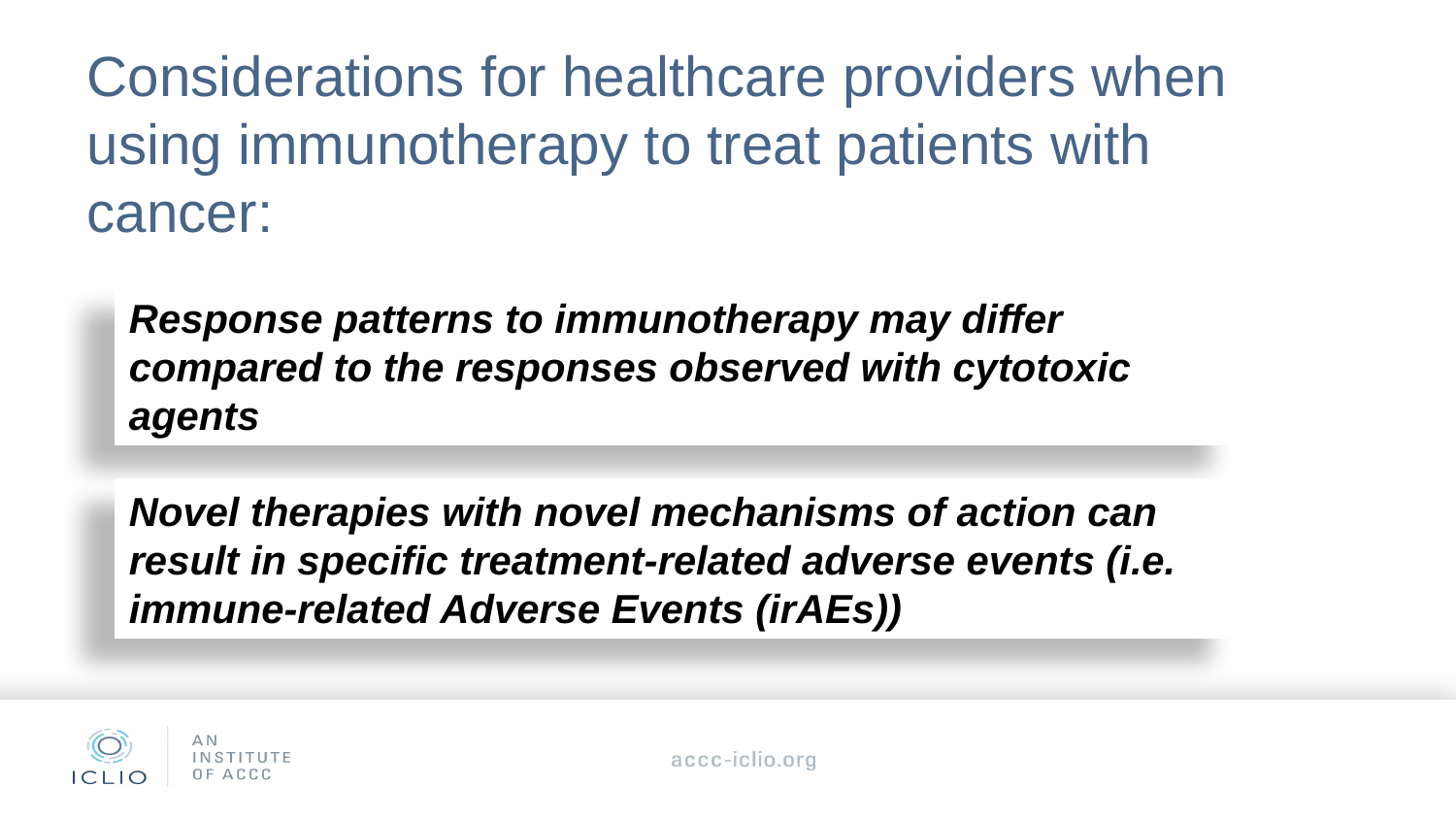

# Considerations for healthcare providers when using immunotherapy to treat patients with cancer:
Response patterns to immunotherapy may differ compared to the responses observed with cytotoxic agents
Novel therapies with novel mechanisms of action can result in specific treatment-related adverse events (i.e. immune-related Adverse Events (irAEs))